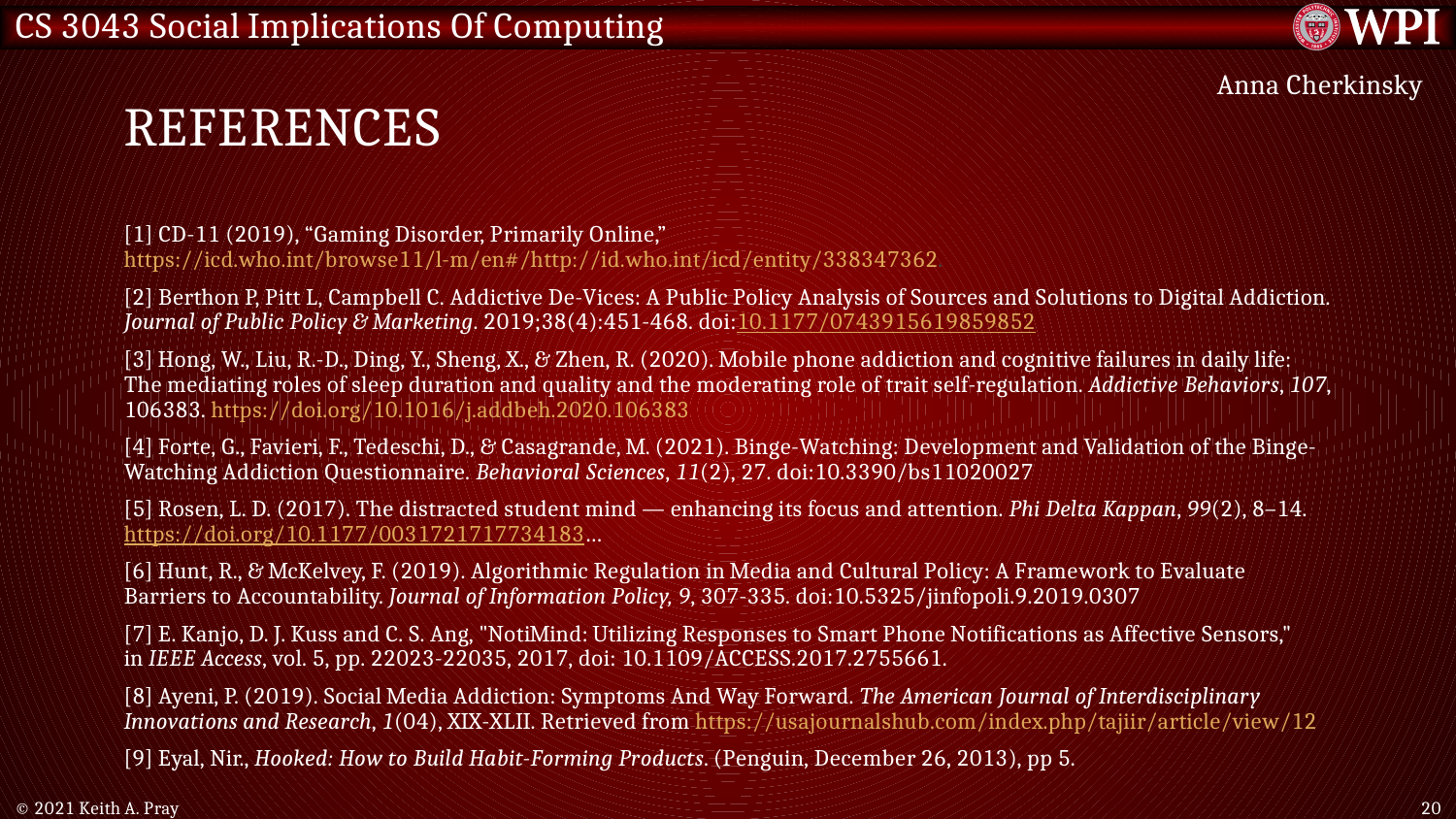

# References
Anna Cherkinsky
[1] CD-11 (2019), “Gaming Disorder, Primarily Online,” https://icd.who.int/browse11/l-m/en#/http://id.who.int/icd/entity/338347362.
[2] Berthon P, Pitt L, Campbell C. Addictive De-Vices: A Public Policy Analysis of Sources and Solutions to Digital Addiction. Journal of Public Policy & Marketing. 2019;38(4):451-468. doi:10.1177/0743915619859852
[3] Hong, W., Liu, R.-D., Ding, Y., Sheng, X., & Zhen, R. (2020). Mobile phone addiction and cognitive failures in daily life: The mediating roles of sleep duration and quality and the moderating role of trait self-regulation. Addictive Behaviors, 107, 106383. https://doi.org/10.1016/j.addbeh.2020.106383
[4] Forte, G., Favieri, F., Tedeschi, D., & Casagrande, M. (2021). Binge-Watching: Development and Validation of the Binge-Watching Addiction Questionnaire. Behavioral Sciences, 11(2), 27. doi:10.3390/bs11020027
[5] Rosen, L. D. (2017). The distracted student mind — enhancing its focus and attention. Phi Delta Kappan, 99(2), 8–14. https://doi.org/10.1177/0031721717734183…
[6] Hunt, R., & McKelvey, F. (2019). Algorithmic Regulation in Media and Cultural Policy: A Framework to Evaluate Barriers to Accountability. Journal of Information Policy, 9, 307-335. doi:10.5325/jinfopoli.9.2019.0307
[7] E. Kanjo, D. J. Kuss and C. S. Ang, "NotiMind: Utilizing Responses to Smart Phone Notifications as Affective Sensors," in IEEE Access, vol. 5, pp. 22023-22035, 2017, doi: 10.1109/ACCESS.2017.2755661.
[8] Ayeni, P. (2019). Social Media Addiction: Symptoms And Way Forward. The American Journal of Interdisciplinary Innovations and Research, 1(04), XIX-XLII. Retrieved from https://usajournalshub.com/index.php/tajiir/article/view/12
[9] Eyal, Nir., Hooked: How to Build Habit-Forming Products. (Penguin, December 26, 2013), pp 5.

© 2021 Keith A. Pray
20